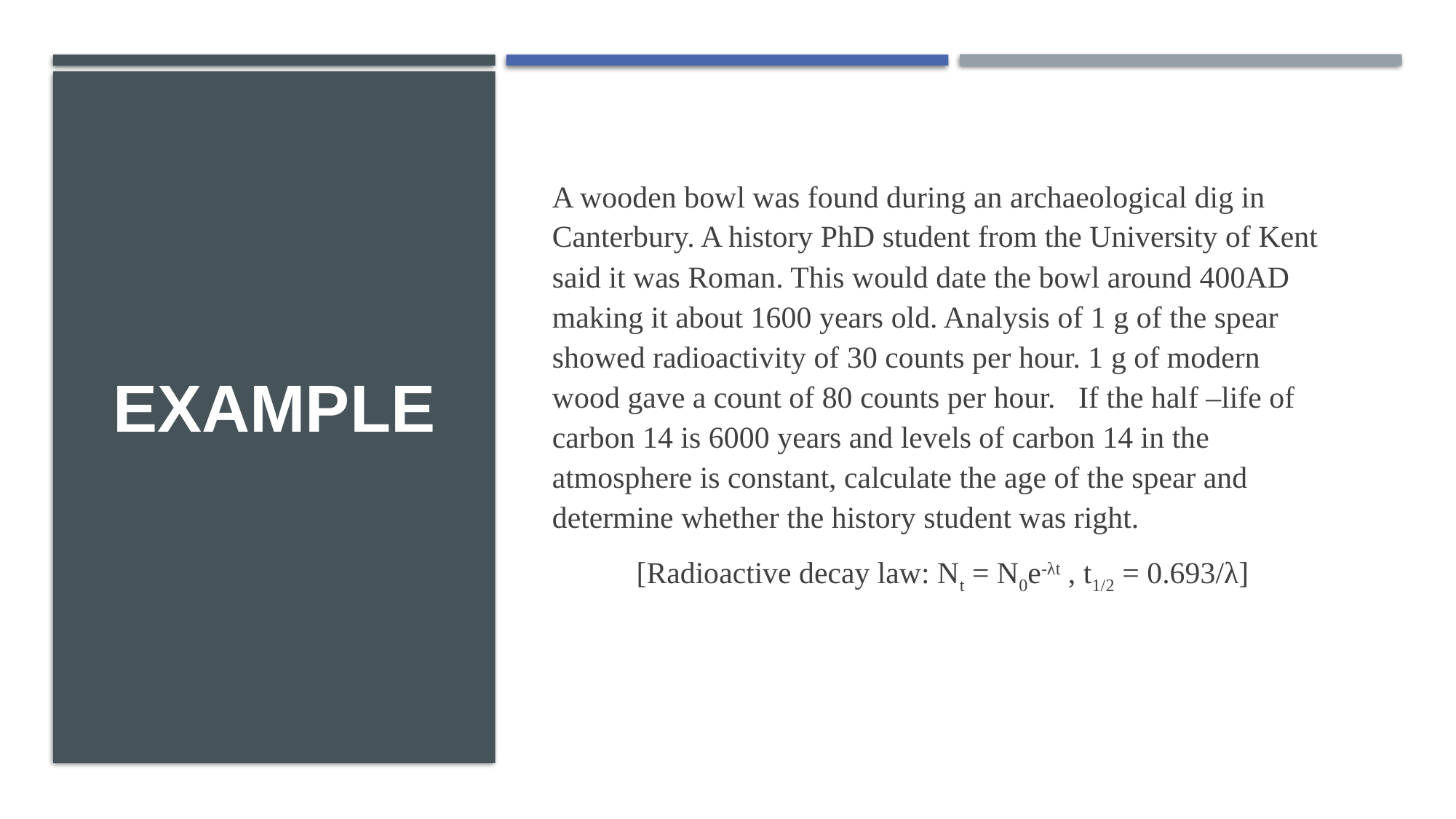

# Example
A wooden bowl was found during an archaeological dig in Canterbury. A history PhD student from the University of Kent said it was Roman. This would date the bowl around 400AD making it about 1600 years old. Analysis of 1 g of the spear showed radioactivity of 30 counts per hour. 1 g of modern wood gave a count of 80 counts per hour.   If the half –life of carbon 14 is 6000 years and levels of carbon 14 in the atmosphere is constant, calculate the age of the spear and determine whether the history student was right.
[Radioactive decay law: Nt = N0e-λt , t1/2 = 0.693/λ]